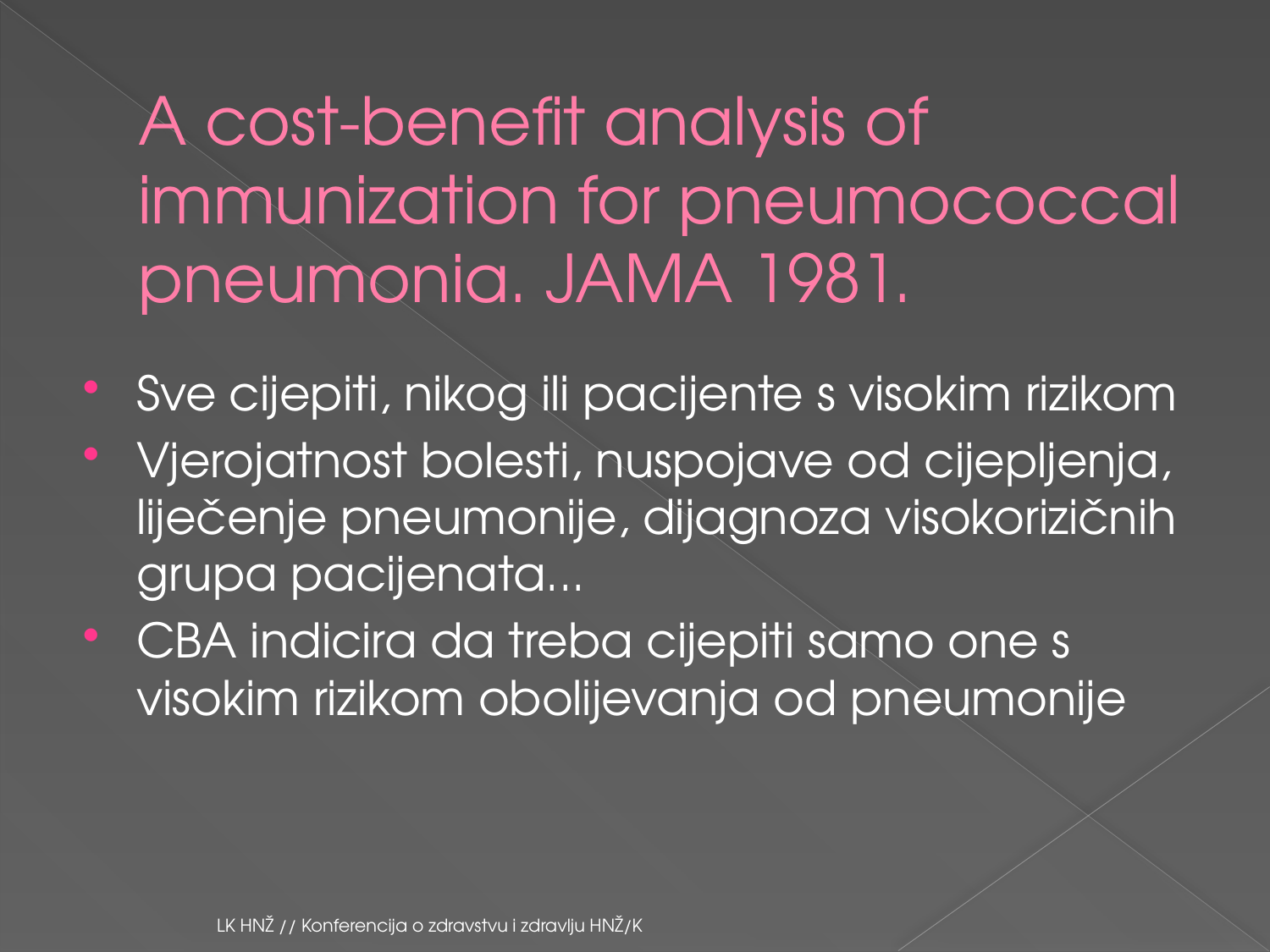

# A cost-benefit analysis of immunization for pneumococcal pneumonia. JAMA 1981.
Sve cijepiti, nikog ili pacijente s visokim rizikom
Vjerojatnost bolesti, nuspojave od cijepljenja, liječenje pneumonije, dijagnoza visokorizičnih grupa pacijenata...
CBA indicira da treba cijepiti samo one s visokim rizikom obolijevanja od pneumonije
LK HNŽ // Konferencija o zdravstvu i zdravlju HNŽ/K